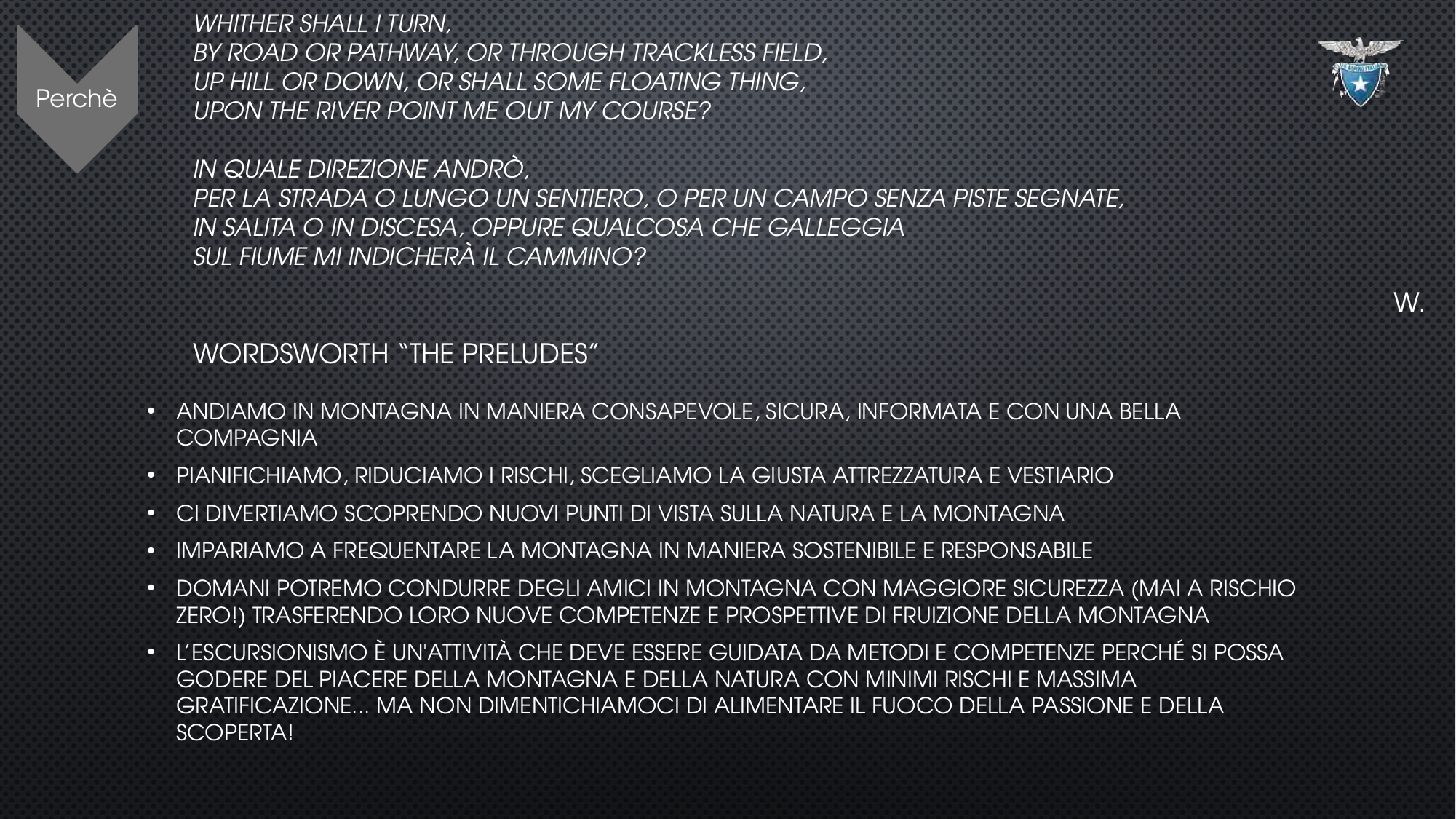

Perchè

# Whither shall I turn, By road or pathway, or through trackless field, Up hill or down, or shall some floating thing, Upon the river point me out my course?   In quale direzione andrò, per la strada o lungo un sentiero, o per un campo senza piste segnate, in salita o in discesa, oppure qualcosa che galleggia sul fiume mi indicherà il cammino?  											W. Wordsworth “The preludes”
Andiamo in montagna in maniera consapevole, sicura, informata e con una bella compagnia
Pianifichiamo, riduciamo i rischi, scegliamo la giusta attrezzatura e vestiario
Ci divertiamo scoprendo nuovi punti di vista sulla natura e la montagna
Impariamo a frequentare la montagna in maniera sostenibile e responsabile
Domani potremo condurre degli amici in montagna con maggiore sicurezza (mai a rischio zero!) trasferendo loro nuove competenze e prospettive di fruizione della montagna
L’escursionismo è un'attività che deve essere guidata da metodi e competenze perché si possa godere del piacere della montagna e della natura con minimi rischi e massima gratificazione... ma non dimentichiamoci di alimentare il fuoco della passione e della scoperta!